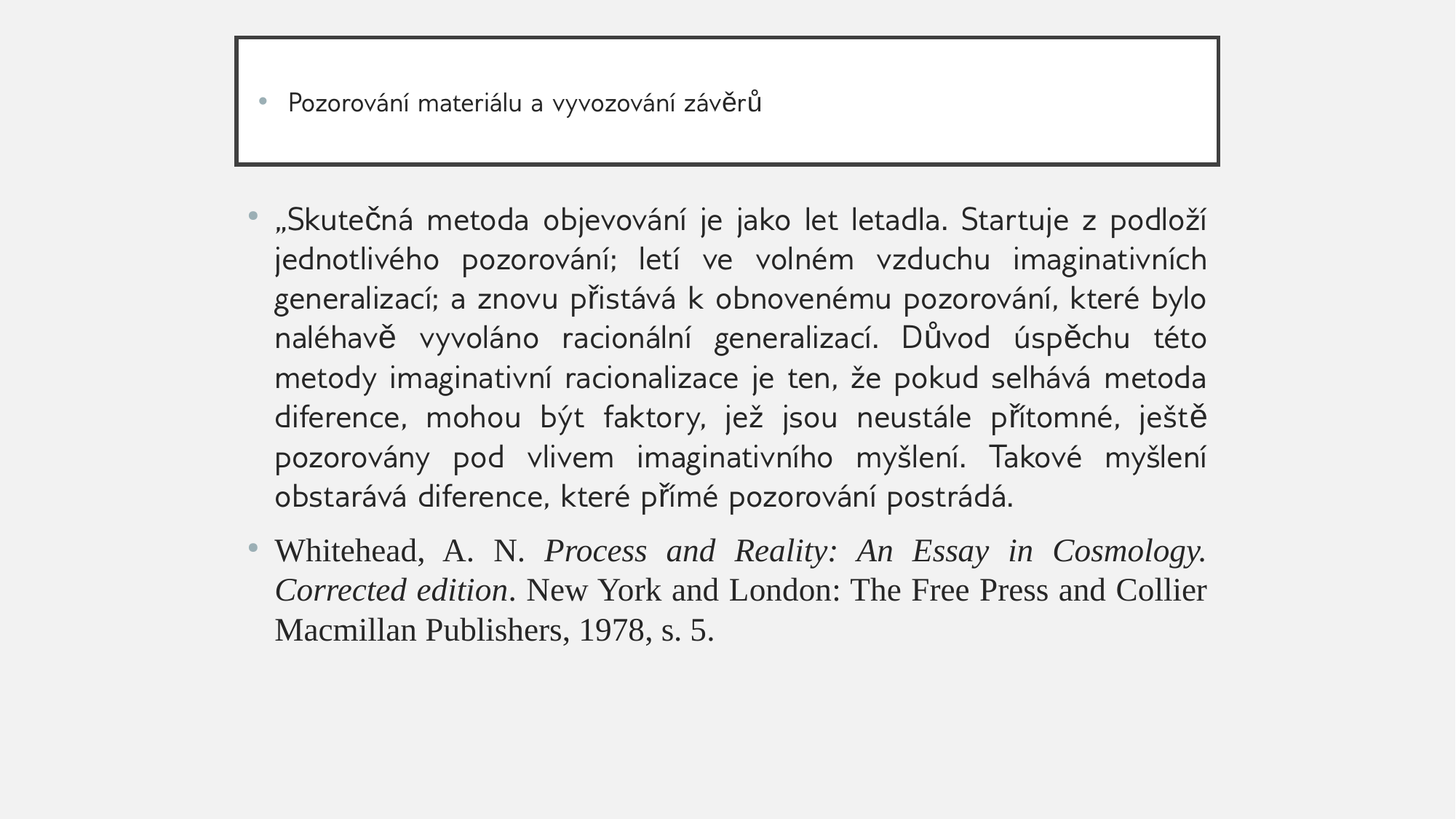

Pozorování materiálu a vyvozování závěrů
„Skutečná metoda objevování je jako let letadla. Startuje z podloží jednotlivého pozorování; letí ve volném vzduchu imaginativních generalizací; a znovu přistává k obnovenému pozorování, které bylo naléhavě vyvoláno racionální generalizací. Důvod úspěchu této metody imaginativní racionalizace je ten, že pokud selhává metoda diference, mohou být faktory, jež jsou neustále přítomné, ještě pozorovány pod vlivem imaginativního myšlení. Takové myšlení obstarává diference, které přímé pozorování postrádá.
Whitehead, A. N. Process and Reality: An Essay in Cosmology. Corrected edition. New York and London: The Free Press and Collier Macmillan Publishers, 1978, s. 5.